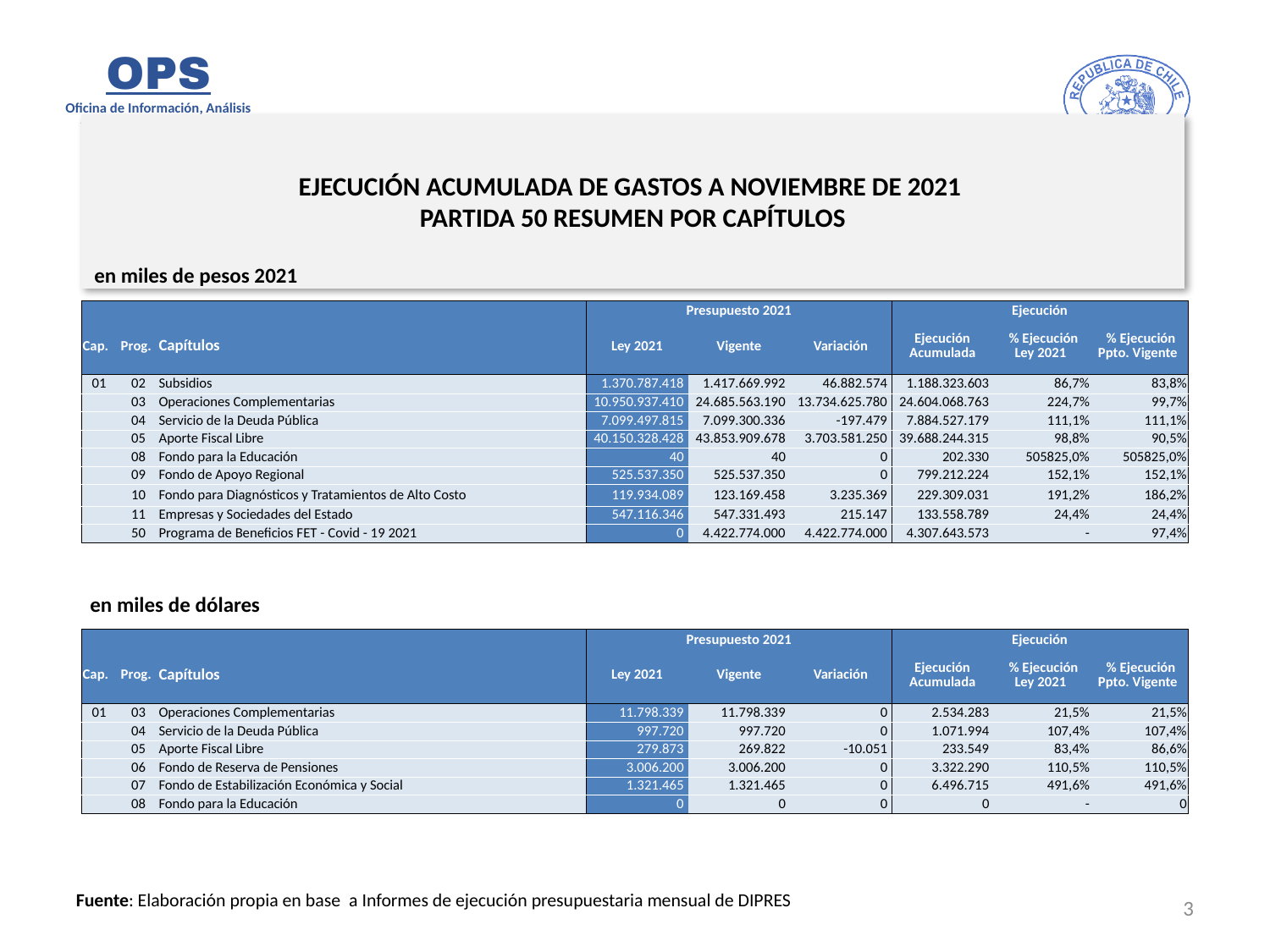

# EJECUCIÓN ACUMULADA DE GASTOS A NOVIEMBRE DE 2021 PARTIDA 50 RESUMEN POR CAPÍTULOS
en miles de pesos 2021
|  |  |  | Presupuesto 2021 |  |  | Ejecución |  |  |
| --- | --- | --- | --- | --- | --- | --- | --- | --- |
| Cap. | Prog. | Capítulos | Ley 2021 | Vigente | Variación | Ejecución Acumulada | % Ejecución Ley 2021 | % Ejecución Ppto. Vigente |
| 01 | 02 | Subsidios | 1.370.787.418 | 1.417.669.992 | 46.882.574 | 1.188.323.603 | 86,7% | 83,8% |
|  | 03 | Operaciones Complementarias | 10.950.937.410 | 24.685.563.190 | 13.734.625.780 | 24.604.068.763 | 224,7% | 99,7% |
|  | 04 | Servicio de la Deuda Pública | 7.099.497.815 | 7.099.300.336 | -197.479 | 7.884.527.179 | 111,1% | 111,1% |
|  | 05 | Aporte Fiscal Libre | 40.150.328.428 | 43.853.909.678 | 3.703.581.250 | 39.688.244.315 | 98,8% | 90,5% |
|  | 08 | Fondo para la Educación | 40 | 40 | 0 | 202.330 | 505825,0% | 505825,0% |
|  | 09 | Fondo de Apoyo Regional | 525.537.350 | 525.537.350 | 0 | 799.212.224 | 152,1% | 152,1% |
|  | 10 | Fondo para Diagnósticos y Tratamientos de Alto Costo | 119.934.089 | 123.169.458 | 3.235.369 | 229.309.031 | 191,2% | 186,2% |
|  | 11 | Empresas y Sociedades del Estado | 547.116.346 | 547.331.493 | 215.147 | 133.558.789 | 24,4% | 24,4% |
|  | 50 | Programa de Beneficios FET - Covid - 19 2021 | 0 | 4.422.774.000 | 4.422.774.000 | 4.307.643.573 | - | 97,4% |
en miles de dólares
|  |  |  | Presupuesto 2021 |  |  | Ejecución |  |  |
| --- | --- | --- | --- | --- | --- | --- | --- | --- |
| Cap. | Prog. | Capítulos | Ley 2021 | Vigente | Variación | Ejecución Acumulada | % Ejecución Ley 2021 | % Ejecución Ppto. Vigente |
| 01 | 03 | Operaciones Complementarias | 11.798.339 | 11.798.339 | 0 | 2.534.283 | 21,5% | 21,5% |
|  | 04 | Servicio de la Deuda Pública | 997.720 | 997.720 | 0 | 1.071.994 | 107,4% | 107,4% |
|  | 05 | Aporte Fiscal Libre | 279.873 | 269.822 | -10.051 | 233.549 | 83,4% | 86,6% |
|  | 06 | Fondo de Reserva de Pensiones | 3.006.200 | 3.006.200 | 0 | 3.322.290 | 110,5% | 110,5% |
|  | 07 | Fondo de Estabilización Económica y Social | 1.321.465 | 1.321.465 | 0 | 6.496.715 | 491,6% | 491,6% |
|  | 08 | Fondo para la Educación | 0 | 0 | 0 | 0 | - | 0 |
3